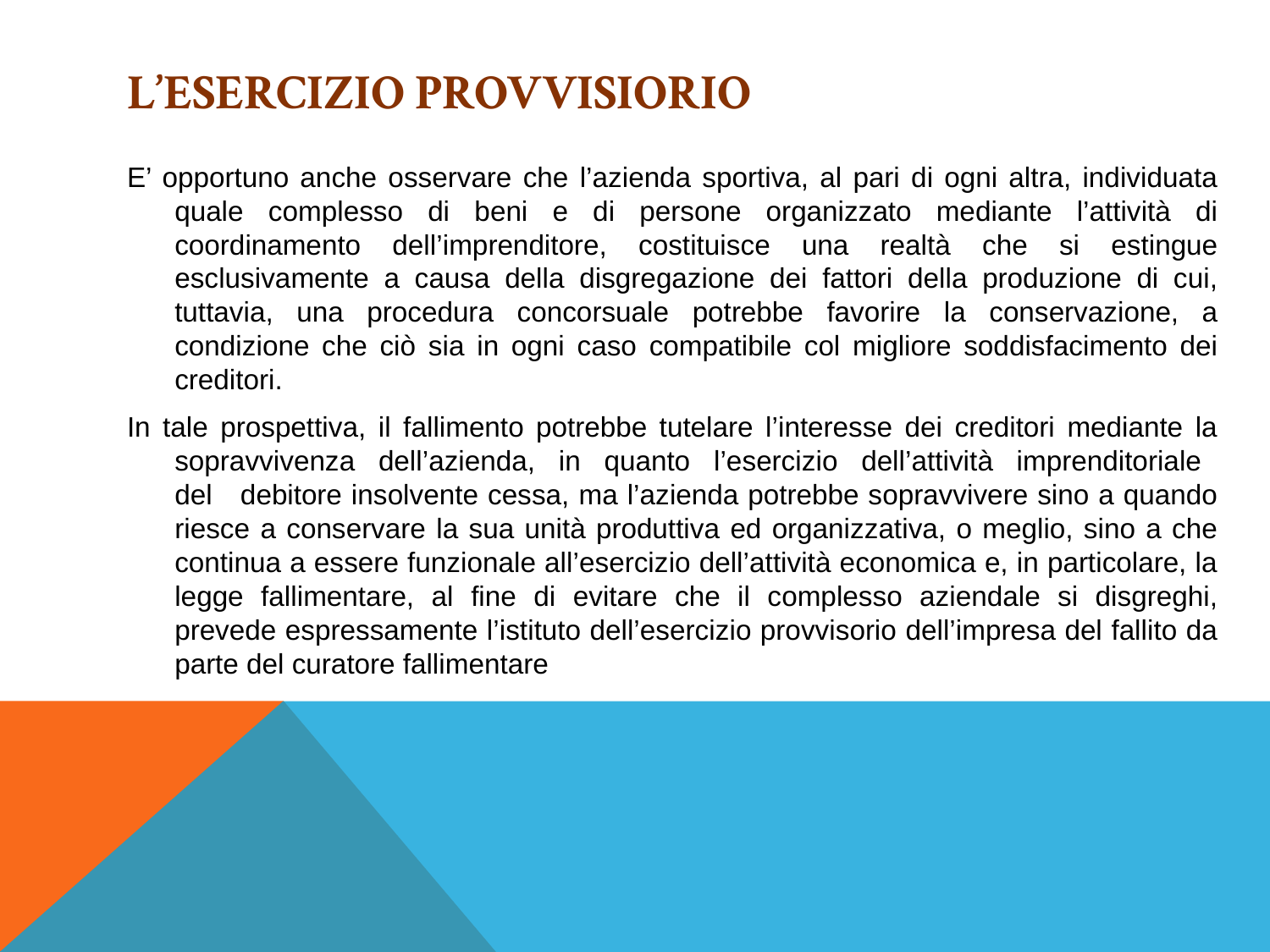

# L’esercizio provvisiorio
E’ opportuno anche osservare che l’azienda sportiva, al pari di ogni altra, individuata quale complesso di beni e di persone organizzato mediante l’attività di coordinamento dell’imprenditore, costituisce una realtà che si estingue esclusivamente a causa della disgregazione dei fattori della produzione di cui, tuttavia, una procedura concorsuale potrebbe favorire la conservazione, a condizione che ciò sia in ogni caso compatibile col migliore soddisfacimento dei creditori.
In tale prospettiva, il fallimento potrebbe tutelare l’interesse dei creditori mediante la sopravvivenza   dell’azienda,   in   quanto   l’esercizio   dell’attività   imprenditoriale   del   debitore insolvente cessa, ma l’azienda potrebbe sopravvivere sino a quando riesce a conservare la sua unità produttiva ed organizzativa, o meglio, sino a che continua a essere funzionale all’esercizio dell’attività economica e, in particolare, la legge fallimentare, al fine di evitare che il complesso aziendale si disgreghi, prevede espressamente l’istituto dell’esercizio provvisorio dell’impresa del fallito da parte del curatore fallimentare